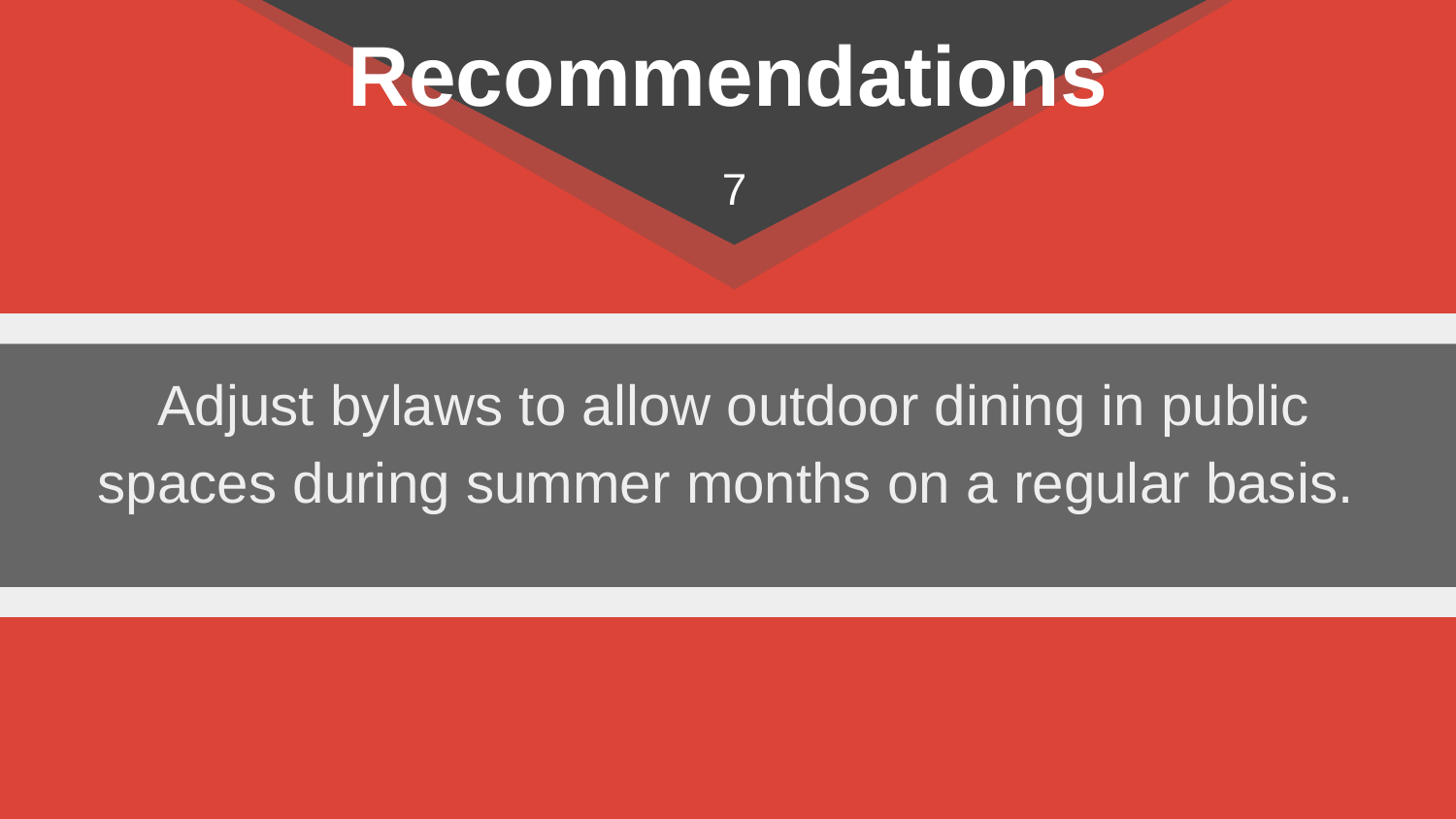

# Recommendations
7

Adjust bylaws to allow outdoor dining in public spaces during summer months on a regular basis.